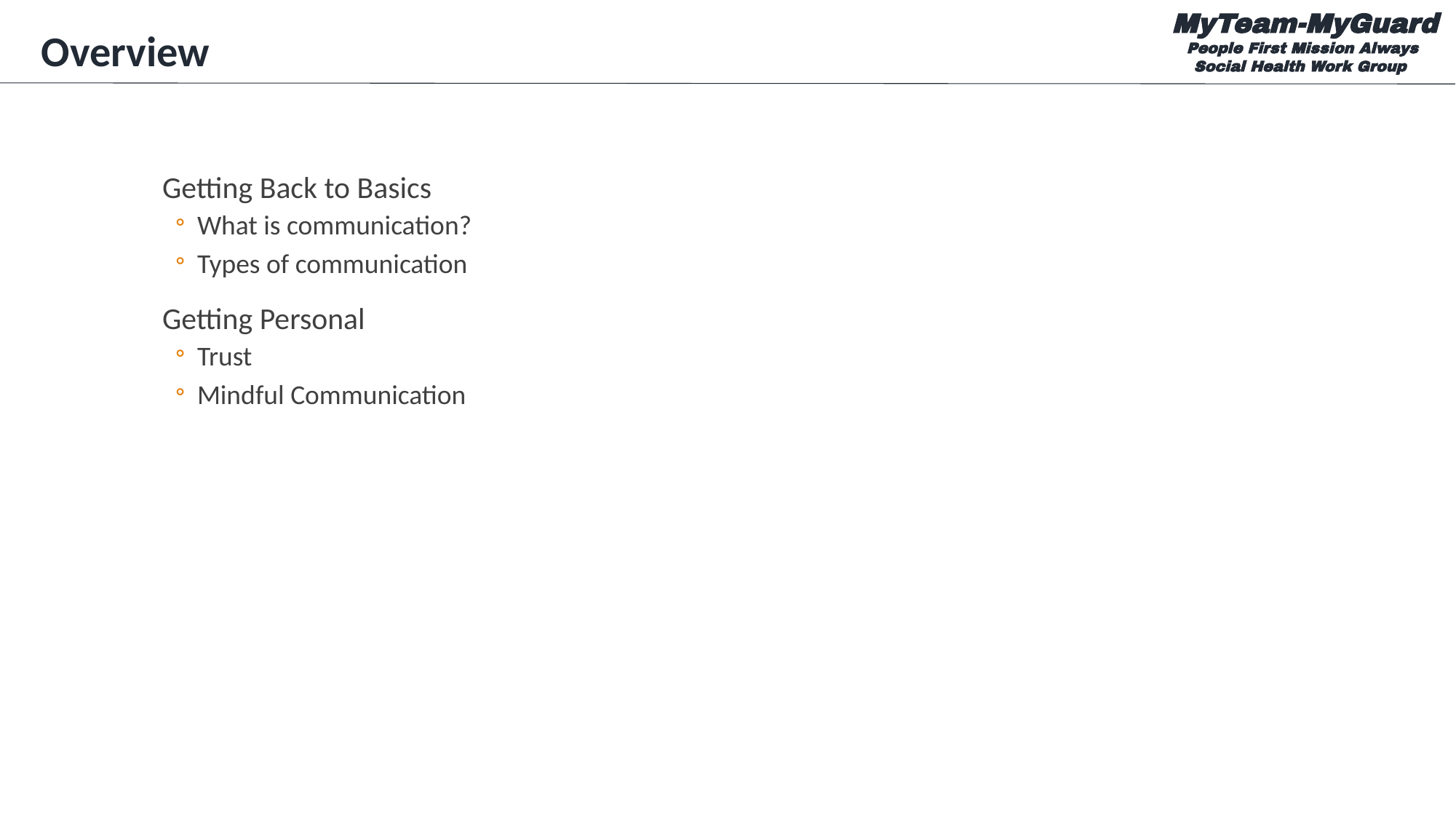

MyTeam-MyGuard
People First Mission Always
Social Health Work Group
Overview
Getting Back to Basics
What is communication?
Types of communication
Getting Personal
Trust
Mindful Communication
CUI